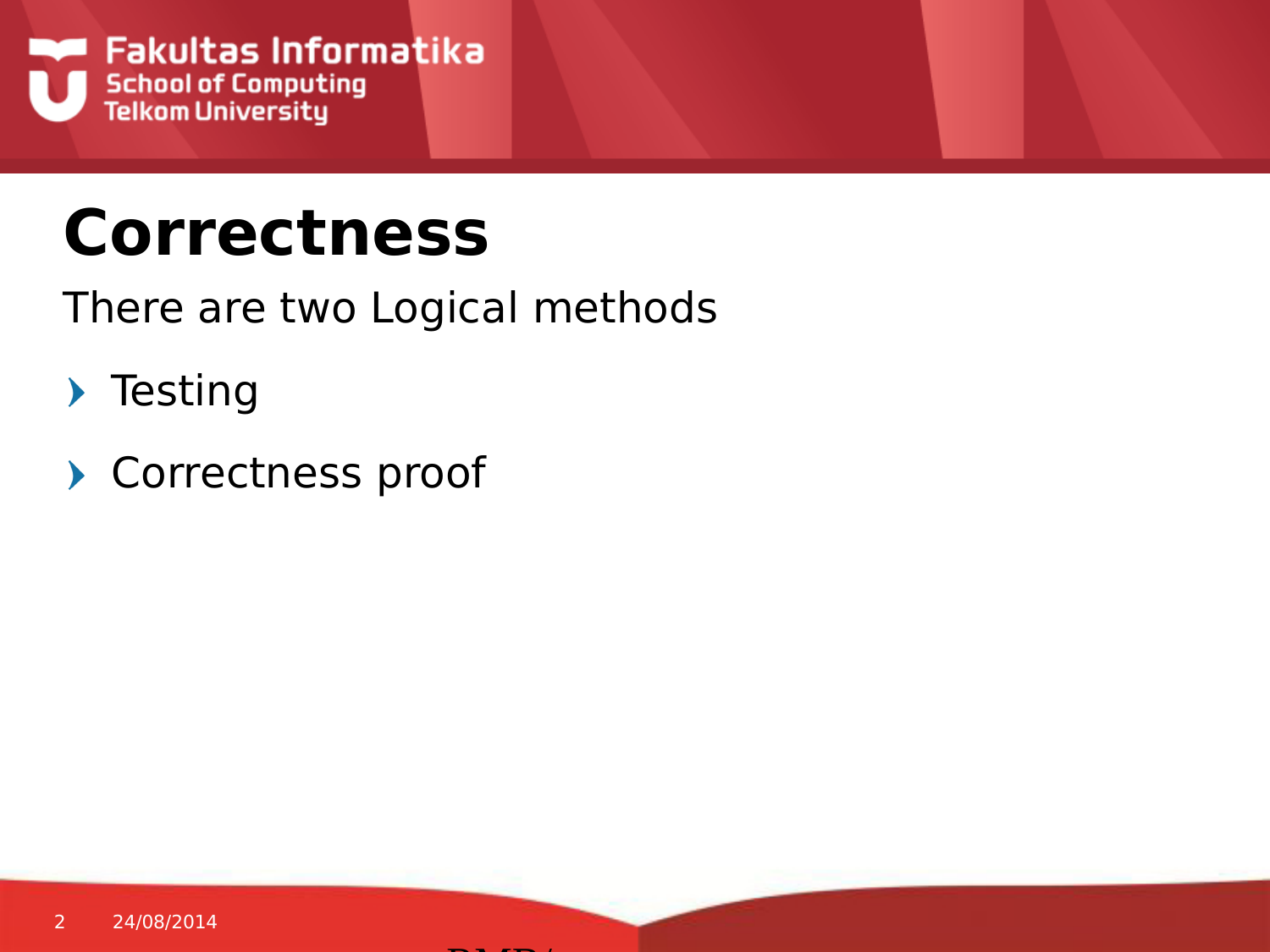

# Correctness
There are two Logical methods
Testing
Correctness proof
2
24/08/2014
RMB/correctness proof Excercise